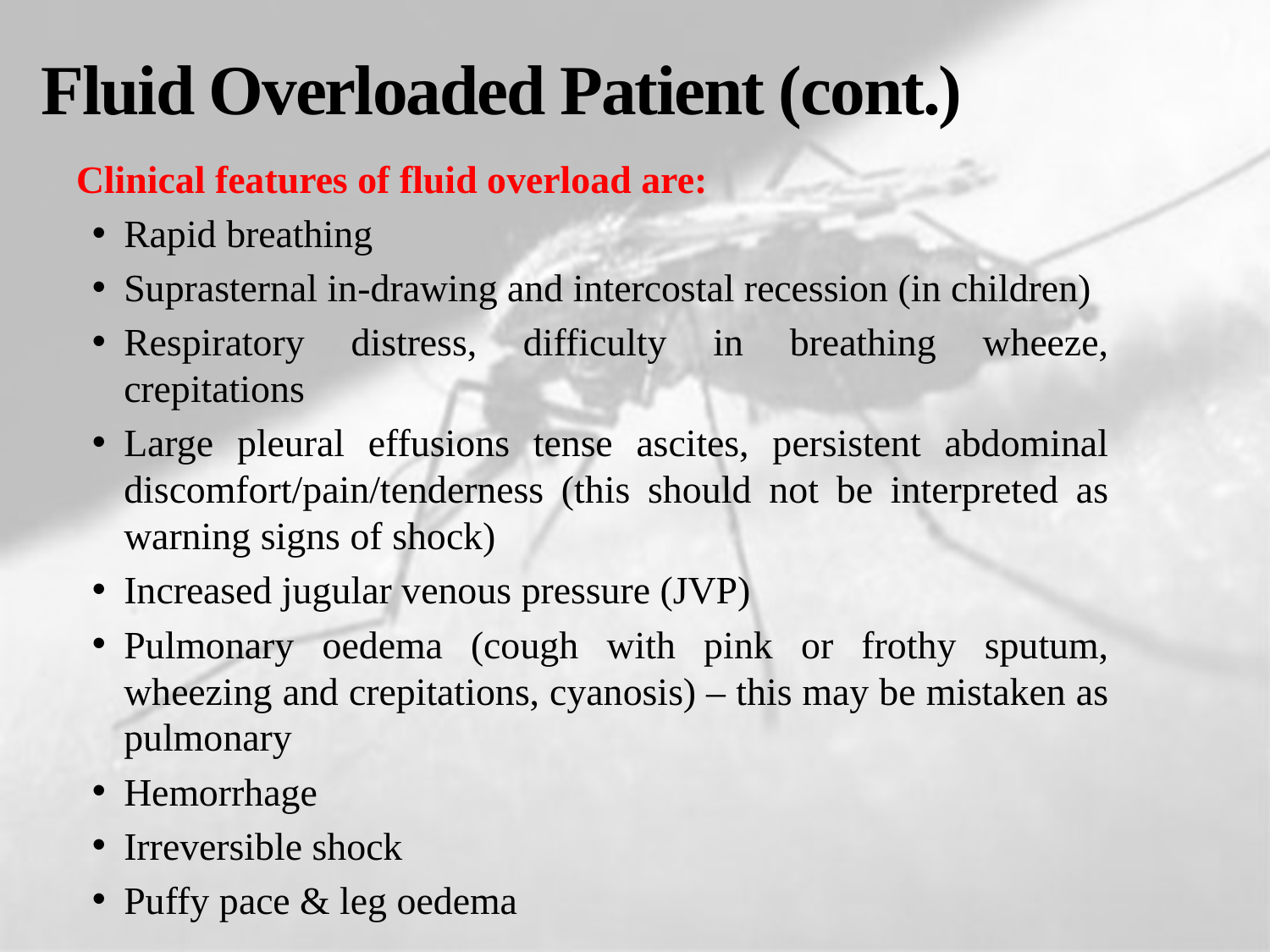

# Fluid Overloaded Patient (cont.)
Clinical features of fluid overload are:
Rapid breathing
Suprasternal in-drawing and intercostal recession (in children)
Respiratory distress, difficulty in breathing wheeze, crepitations
Large pleural effusions tense ascites, persistent abdominal discomfort/pain/tenderness (this should not be interpreted as warning signs of shock)
Increased jugular venous pressure (JVP)
Pulmonary oedema (cough with pink or frothy sputum, wheezing and crepitations, cyanosis) – this may be mistaken as pulmonary
Hemorrhage
Irreversible shock
Puffy pace & leg oedema